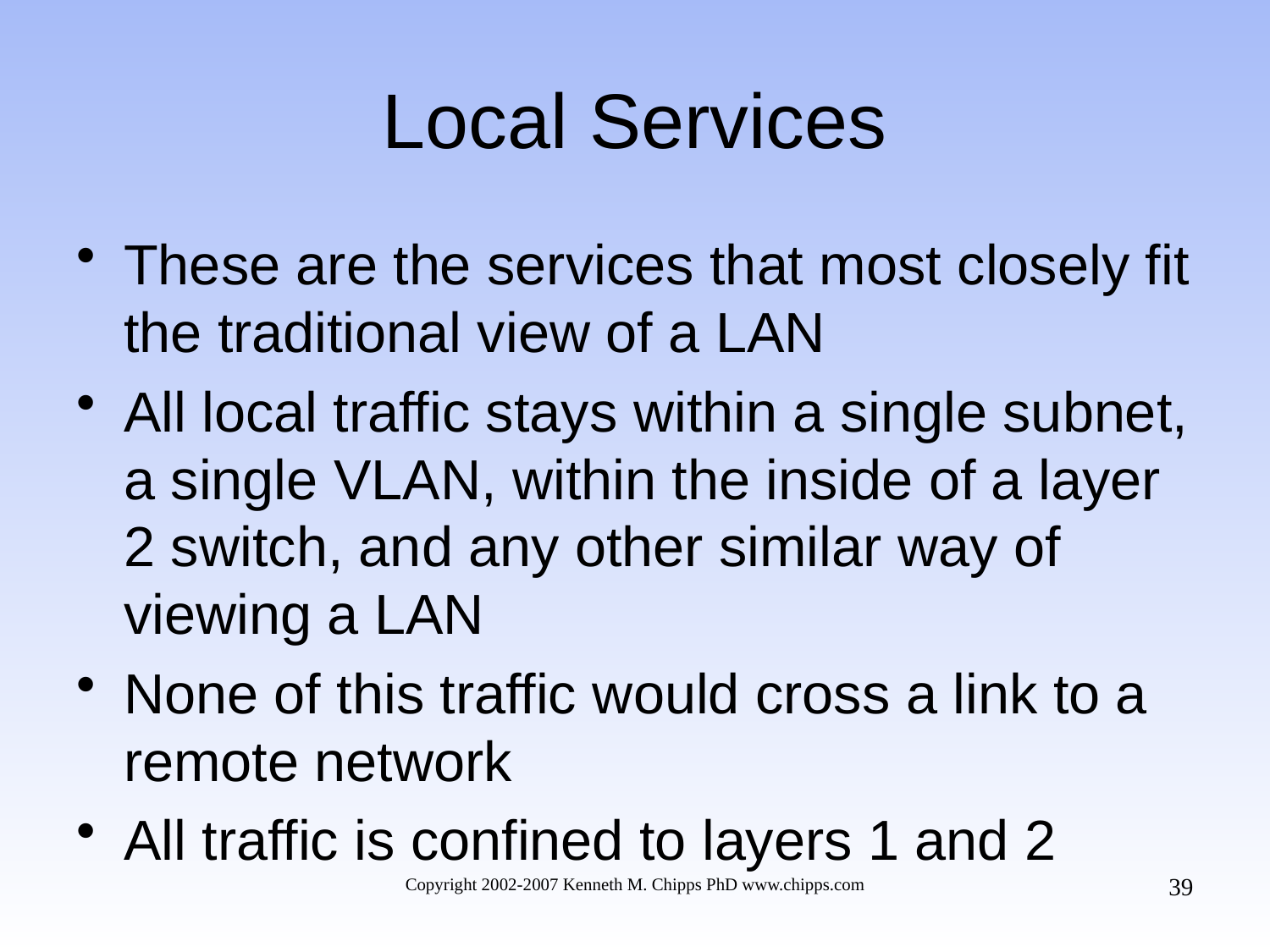

# Local Services
These are the services that most closely fit the traditional view of a LAN
All local traffic stays within a single subnet, a single VLAN, within the inside of a layer 2 switch, and any other similar way of viewing a LAN
None of this traffic would cross a link to a remote network
All traffic is confined to layers 1 and 2
39
Copyright 2002-2007 Kenneth M. Chipps PhD www.chipps.com